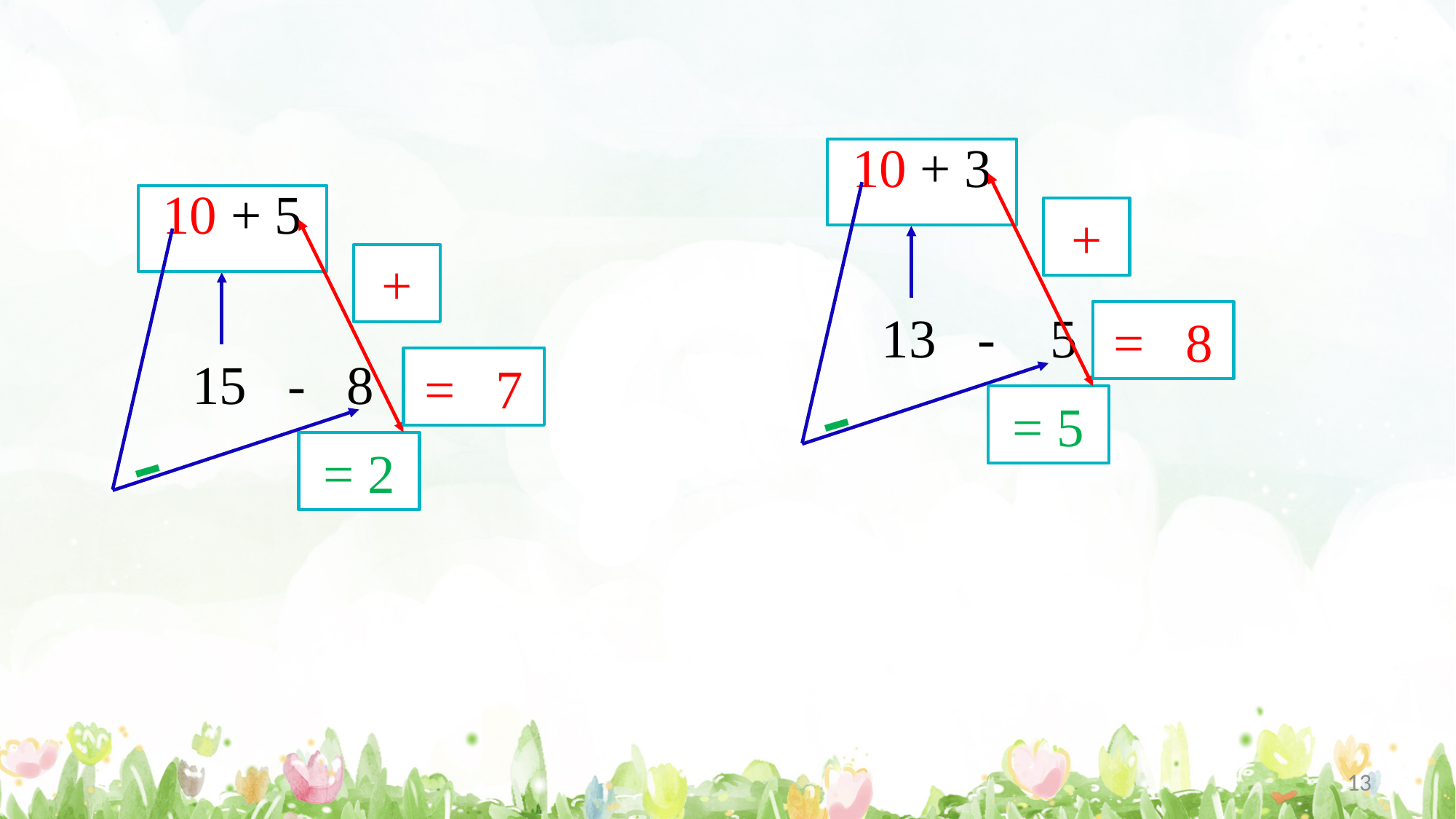

10 + 3

10 + 5

+
+
13   -    5  =
=   8
15   -   8   =
=   7
-
= 5
-
= 2
13